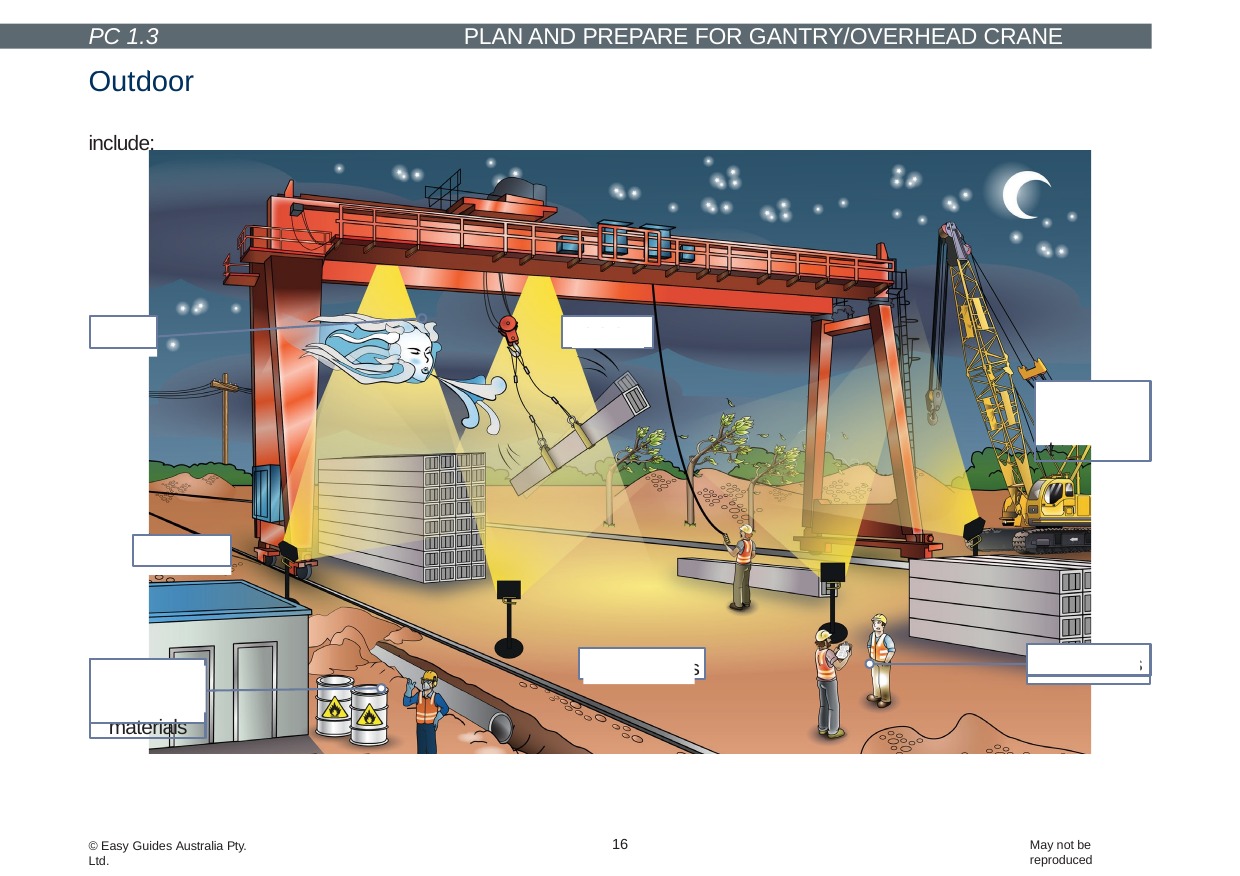

PC 1.3	PLAN AND PREPARE FOR GANTRY/OVERHEAD CRANE OPERATIONS
# Outdoor hazards

Some hazards you might find outdoors can include:

Wind
Lighting

Other  equipment

Facilities

Pedestrians

Trip hazards

Dangerous  materials

16
May not be reproduced
© Easy Guides Australia Pty. Ltd.